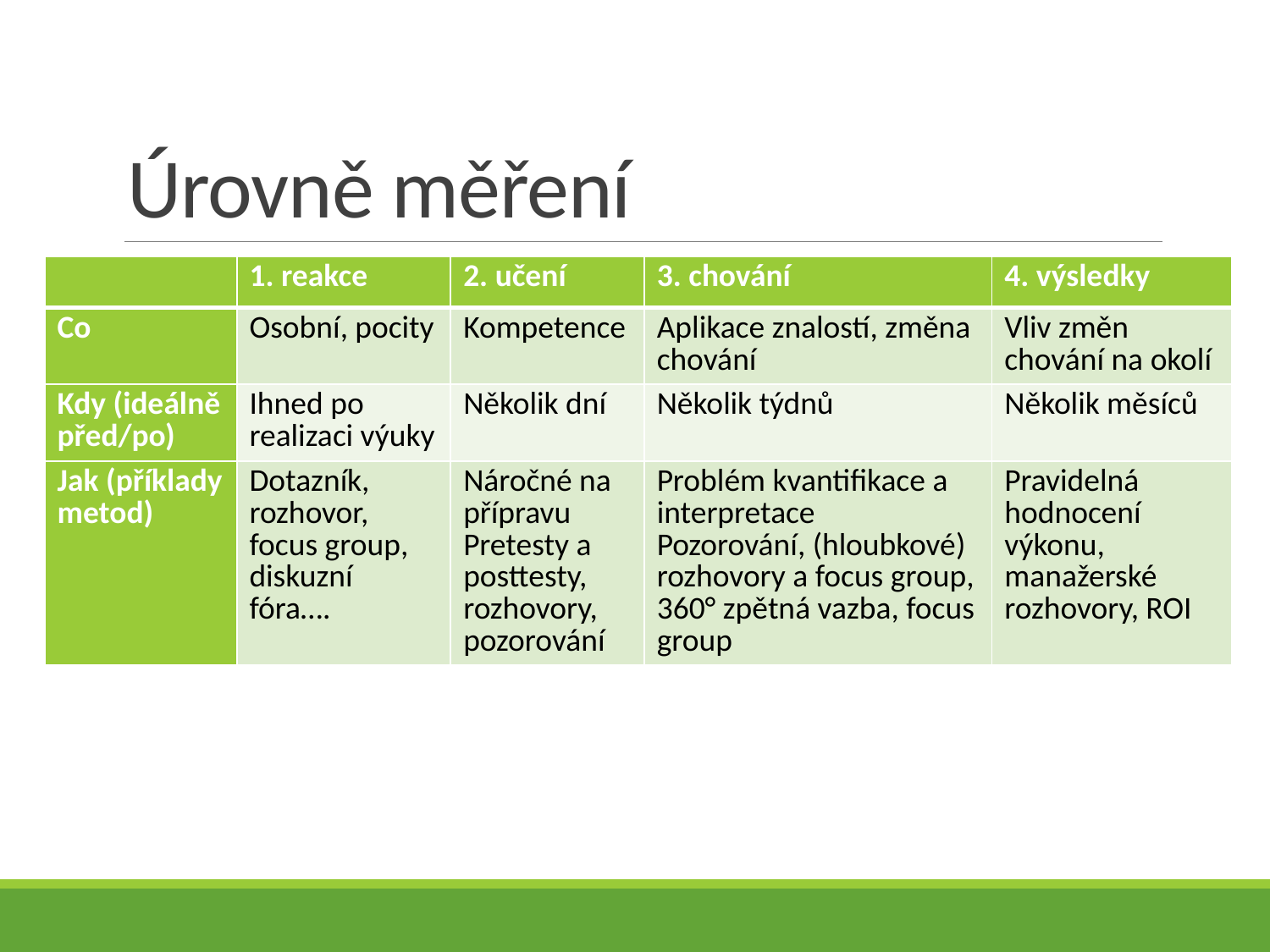

# Úrovně měření
|  | 1. reakce | 2. učení | 3. chování | 4. výsledky |
| --- | --- | --- | --- | --- |
| Co | Osobní, pocity | Kompetence | Aplikace znalostí, změna chování | Vliv změn chování na okolí |
| Kdy (ideálně před/po) | Ihned po realizaci výuky | Několik dní | Několik týdnů | Několik měsíců |
| Jak (příklady metod) | Dotazník, rozhovor, focus group, diskuzní fóra…. | Náročné na přípravu Pretesty a posttesty, rozhovory, pozorování | Problém kvantifikace a interpretace Pozorování, (hloubkové) rozhovory a focus group, 360° zpětná vazba, focus group | Pravidelná hodnocení výkonu, manažerské rozhovory, ROI |